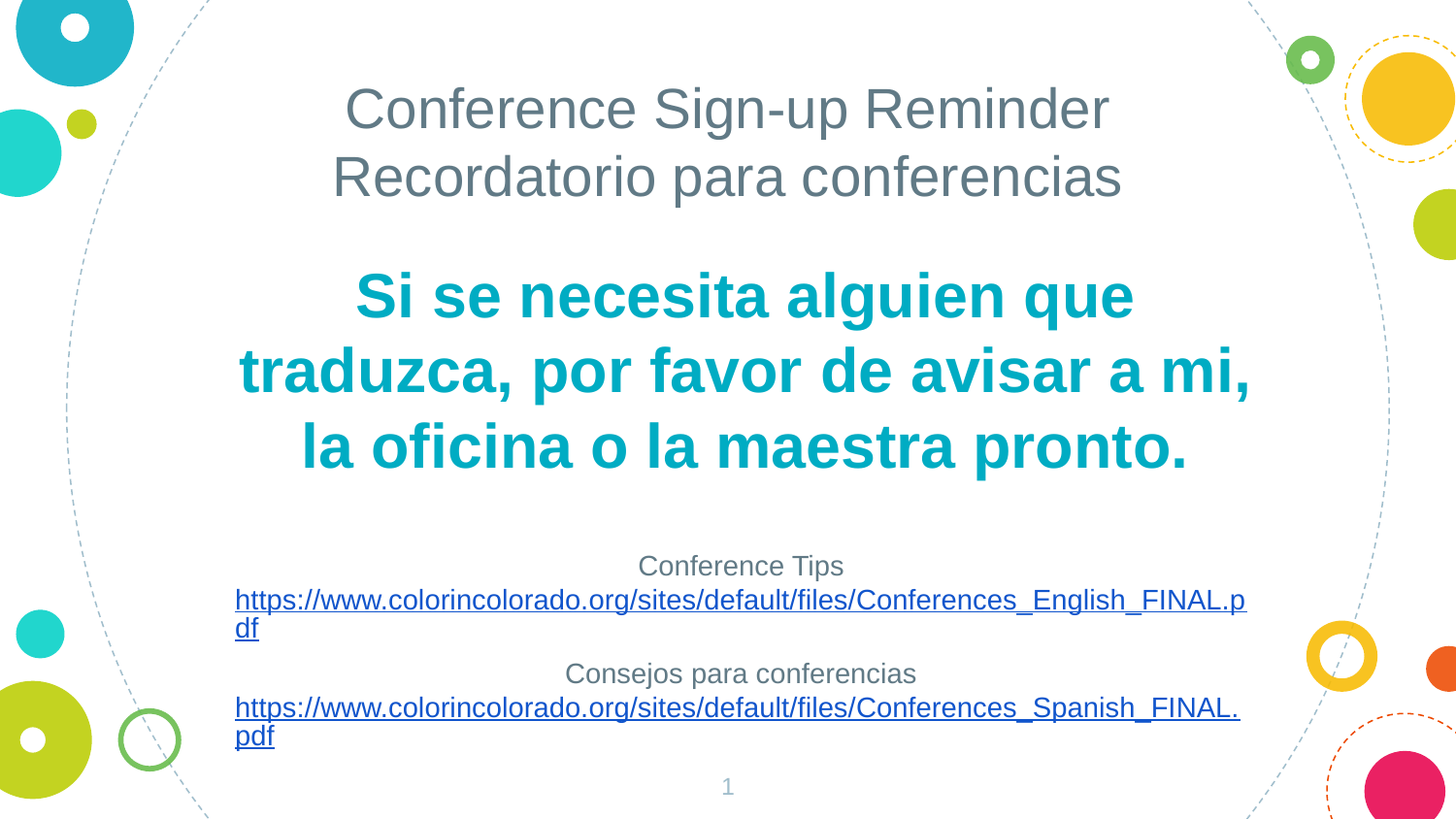

Conference Sign-up Reminder
Recordatorio para conferencias
Si se necesita alguien que traduzca, por favor de avisar a mi, la oficina o la maestra pronto.
Conference Tips https://www.colorincolorado.org/sites/default/files/Conferences_English_FINAL.pdf
Consejos para conferencias https://www.colorincolorado.org/sites/default/files/Conferences_Spanish_FINAL.pdf

1